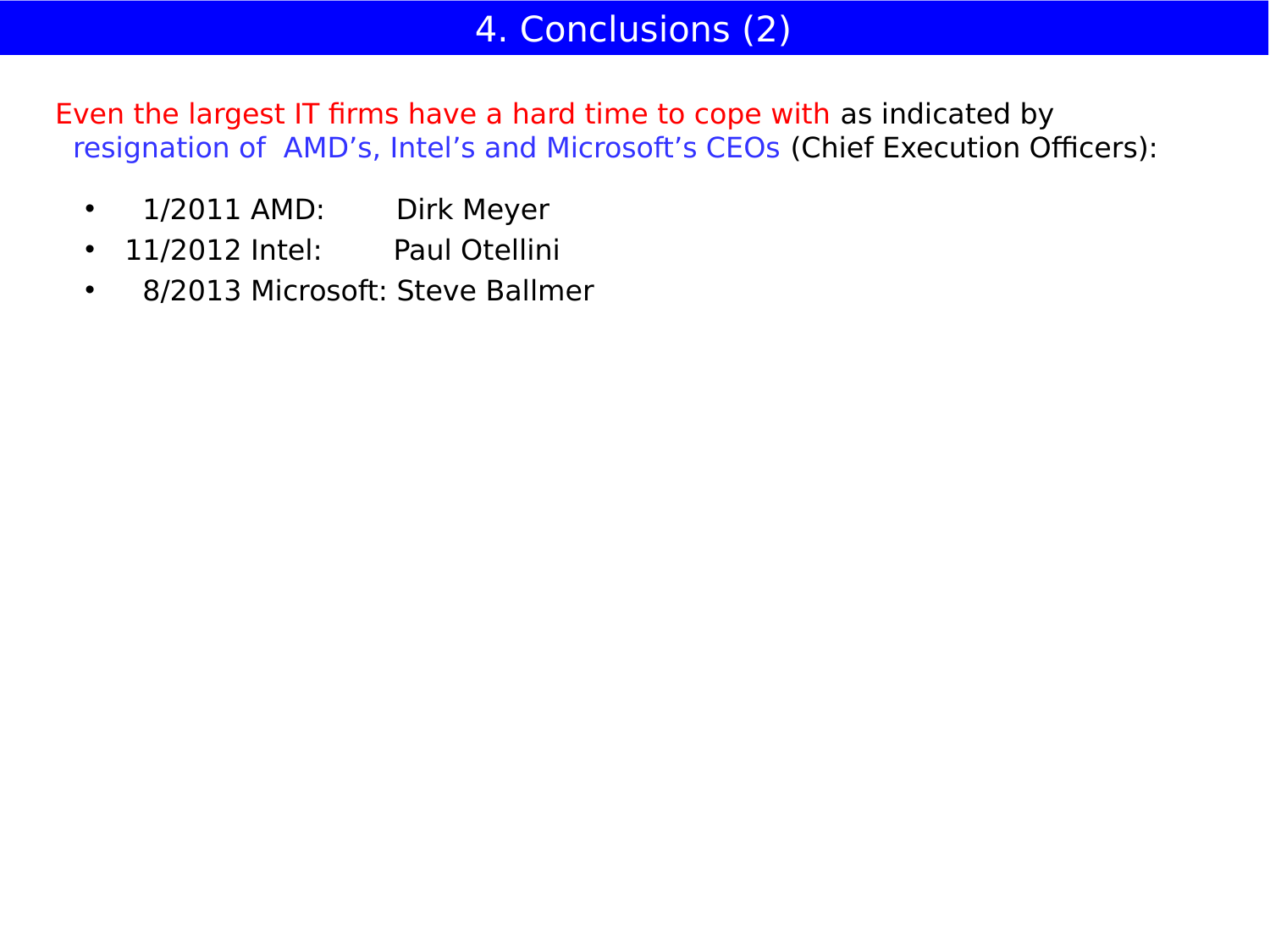

# 4. Conclusions (2)
Even the largest IT firms have a hard time to cope with as indicated by
  resignation of  AMD’s, Intel’s and Microsoft’s CEOs (Chief Execution Officers):

  1/2011 AMD:        Dirk Meyer
11/2012 Intel:        Paul Otellini
  8/2013 Microsoft: Steve Ballmer